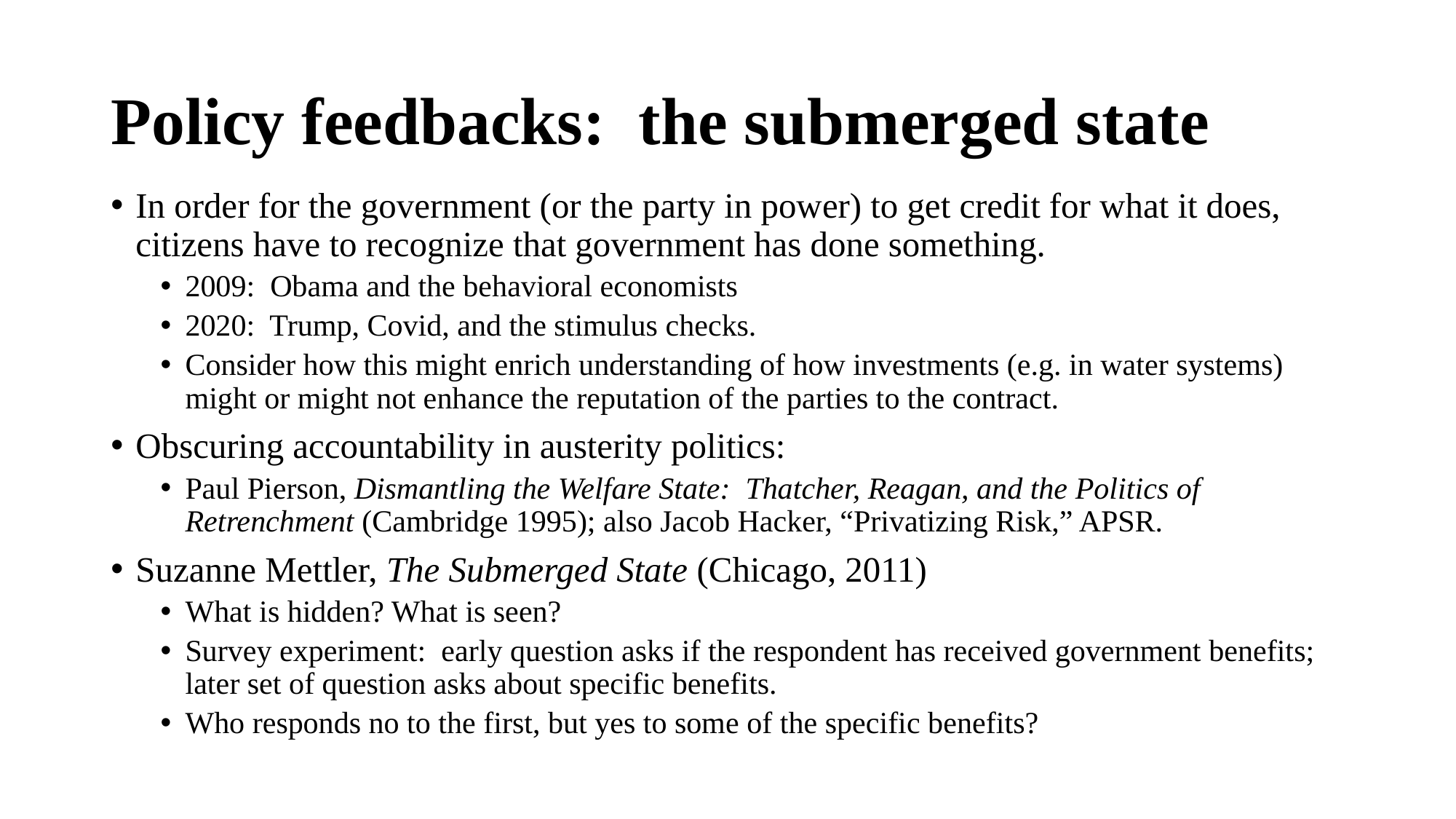

# Policy feedbacks:  the submerged state
In order for the government (or the party in power) to get credit for what it does, citizens have to recognize that government has done something.
2009:  Obama and the behavioral economists
2020:  Trump, Covid, and the stimulus checks.
Consider how this might enrich understanding of how investments (e.g. in water systems) might or might not enhance the reputation of the parties to the contract.
Obscuring accountability in austerity politics:
Paul Pierson, Dismantling the Welfare State:  Thatcher, Reagan, and the Politics of Retrenchment (Cambridge 1995); also Jacob Hacker, “Privatizing Risk,” APSR.
Suzanne Mettler, The Submerged State (Chicago, 2011)
What is hidden? What is seen?
Survey experiment:  early question asks if the respondent has received government benefits; later set of question asks about specific benefits.
Who responds no to the first, but yes to some of the specific benefits?